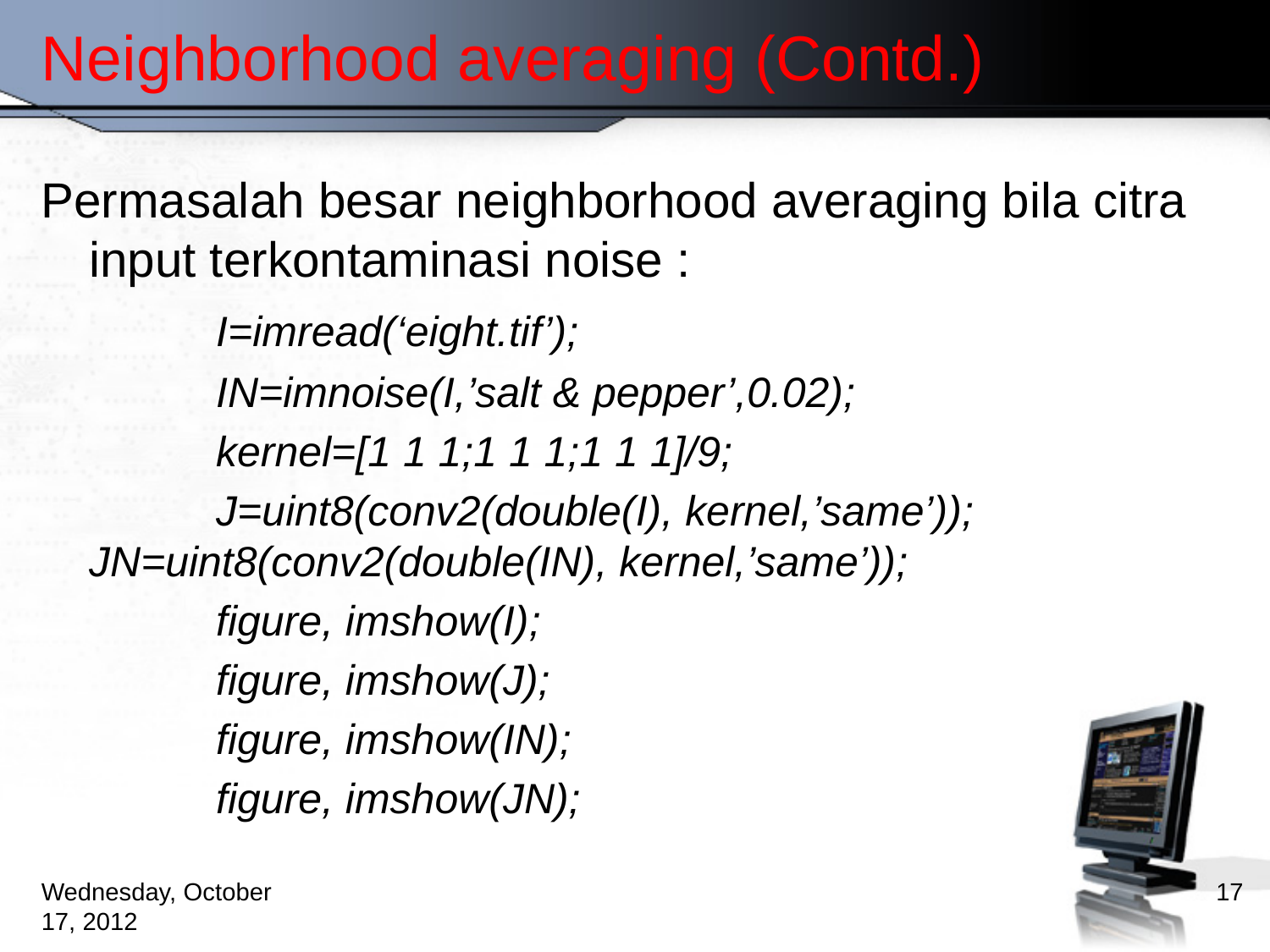

# Neighborhood averaging (Contd.)
Permasalah besar neighborhood averaging bila citra input terkontaminasi noise :
		I=imread(‘eight.tif’);
		IN=imnoise(I,’salt & pepper’,0.02);
		kernel=[1 1 1;1 1 1;1 1 1]/9;
		J=uint8(conv2(double(I), kernel,’same’)); 	JN=uint8(conv2(double(IN), kernel,’same’));
		figure, imshow(I);
		figure, imshow(J);
		figure, imshow(IN);
		figure, imshow(JN);

Wednesday, October 17, 2012
17